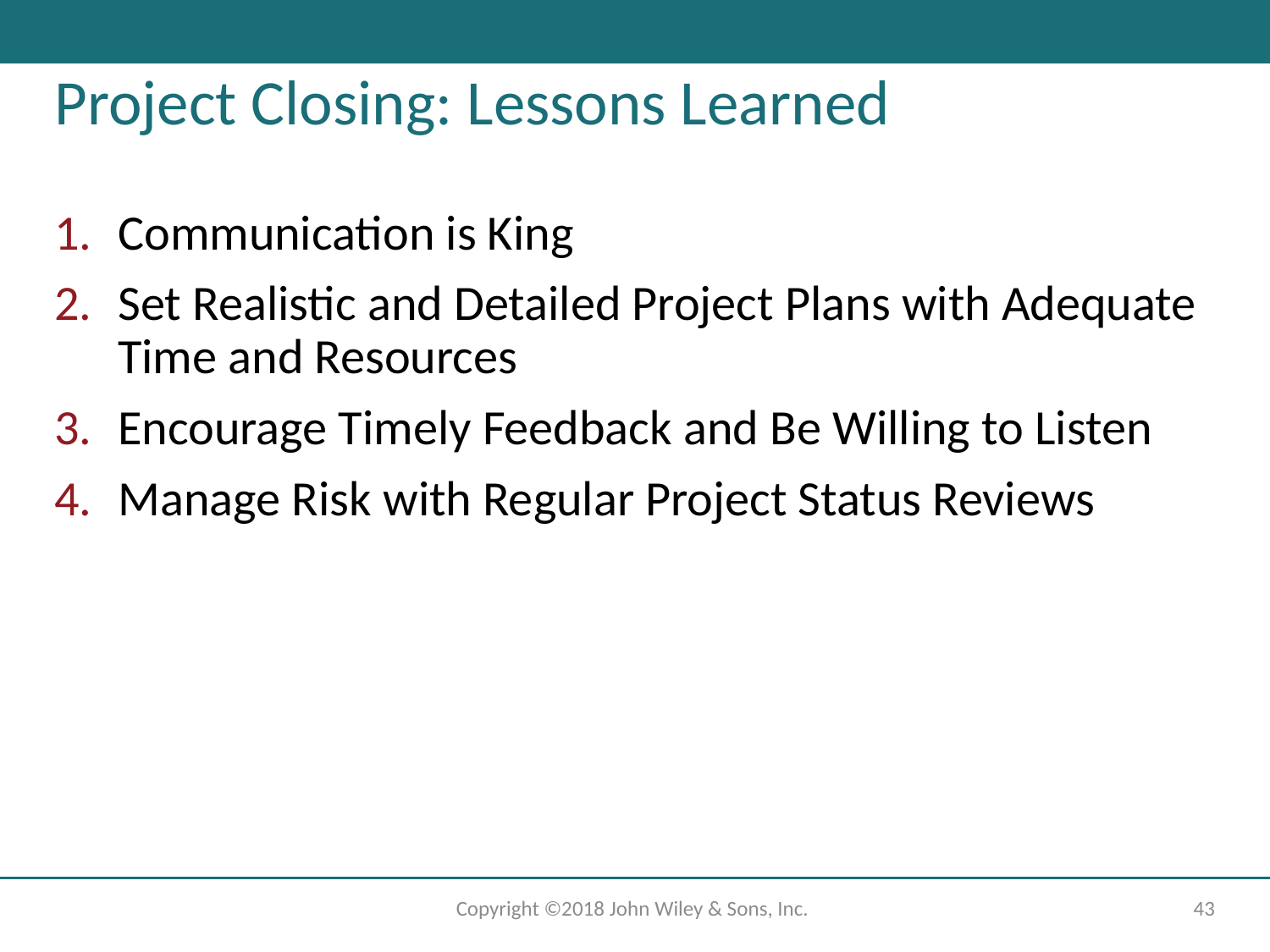

# Project Closing: Lessons Learned
Communication is King
Set Realistic and Detailed Project Plans with Adequate Time and Resources
Encourage Timely Feedback and Be Willing to Listen
Manage Risk with Regular Project Status Reviews

Copyright ©2018 John Wiley & Sons, Inc.
43